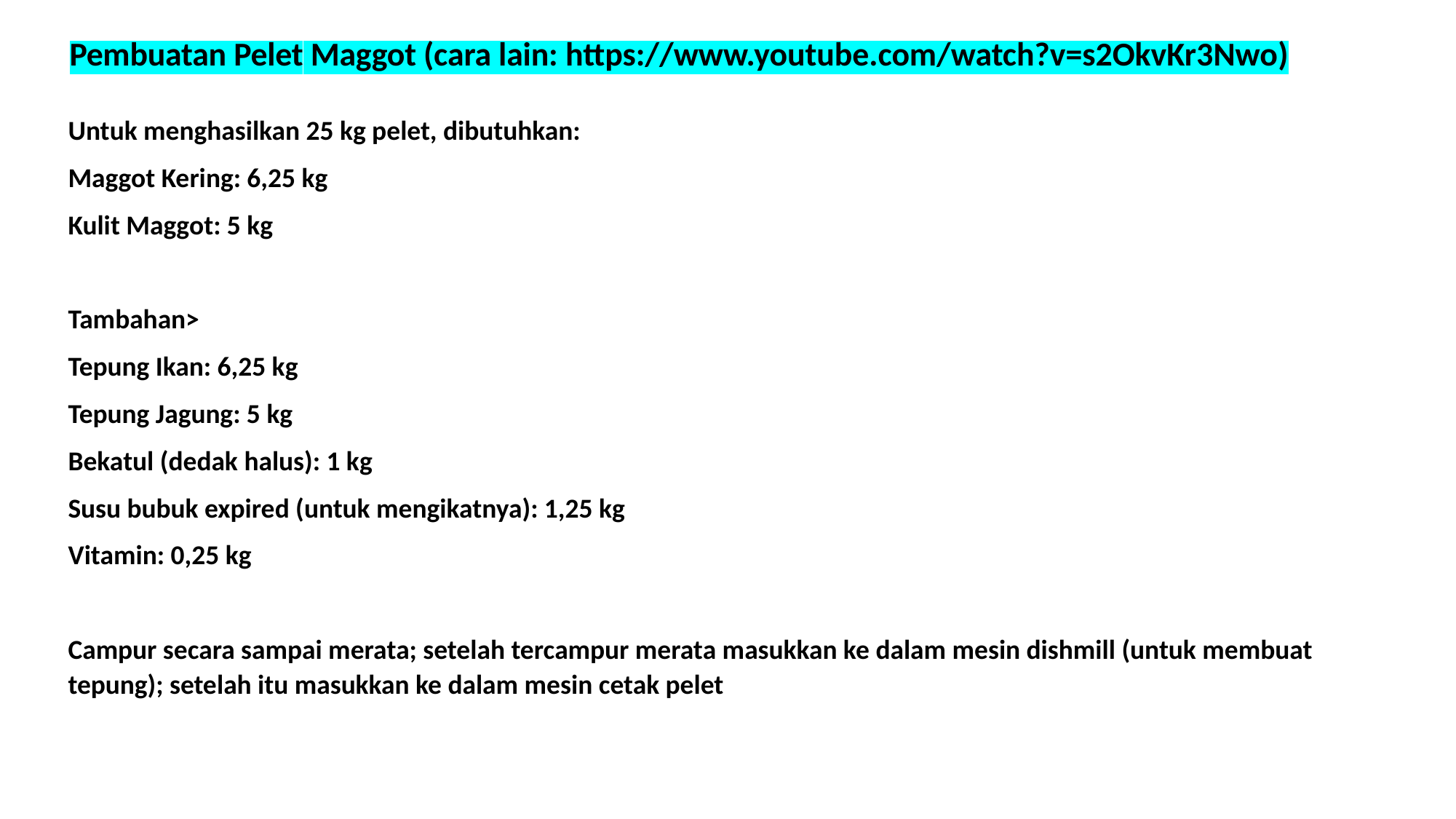

Pembuatan Pelet Maggot (cara lain: https://www.youtube.com/watch?v=s2OkvKr3Nwo)
Untuk menghasilkan 25 kg pelet, dibutuhkan:
Maggot Kering: 6,25 kg
Kulit Maggot: 5 kg

Tambahan>
Tepung Ikan: 6,25 kg
Tepung Jagung: 5 kg
Bekatul (dedak halus): 1 kg
Susu bubuk expired (untuk mengikatnya): 1,25 kg
Vitamin: 0,25 kg

Campur secara sampai merata; setelah tercampur merata masukkan ke dalam mesin dishmill (untuk membuat tepung); setelah itu masukkan ke dalam mesin cetak pelet